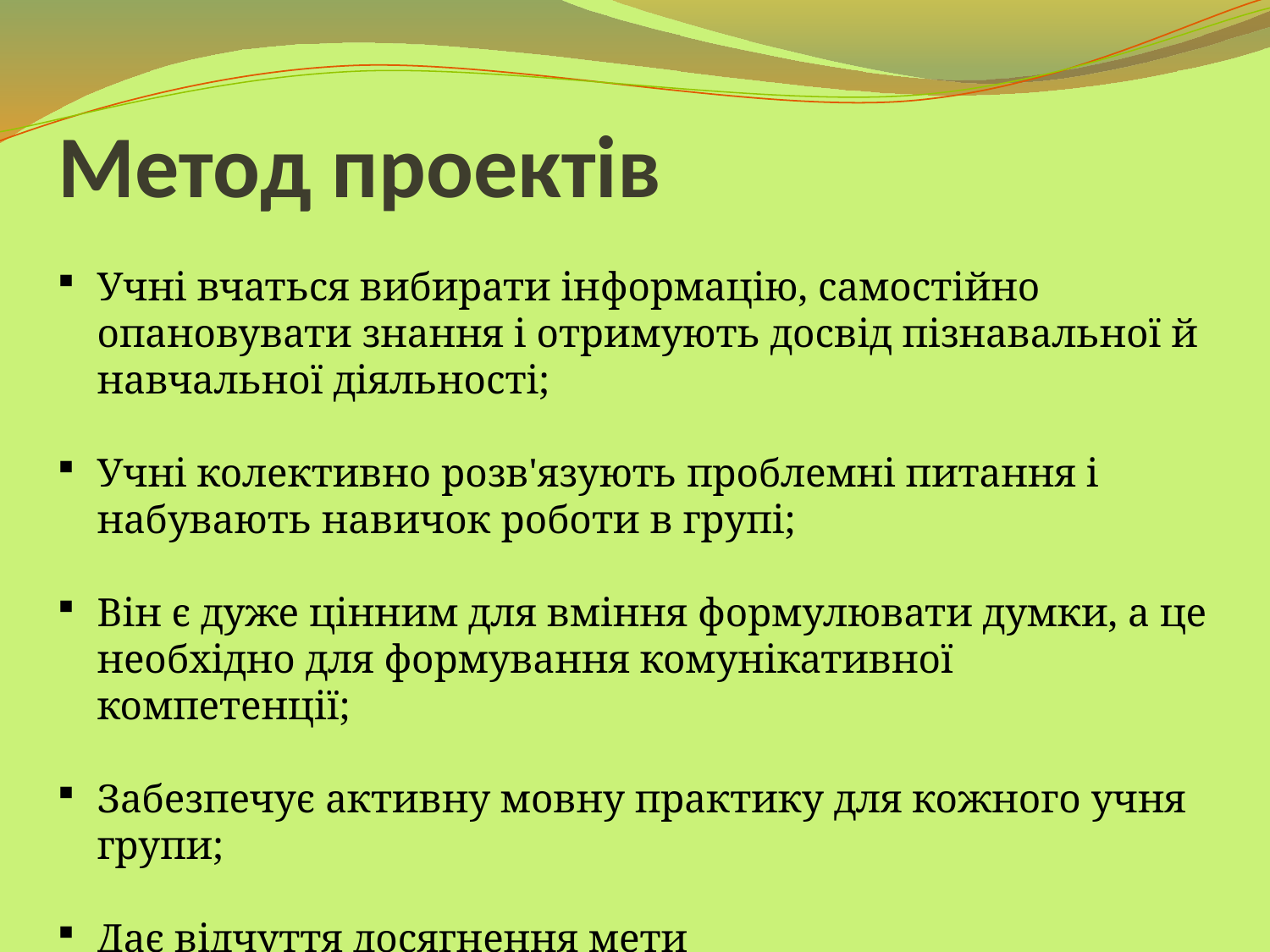

# Метод проектів
Учні вчаться вибирати інформацію, самостійно опановувати знання і отримують досвід пізнавальної й навчальної діяльності;

Учні колективно розв'язують проблемні питання і набувають навичок роботи в групі;

Він є дуже цінним для вміння формулювати думки, а це необхідно для формування комунікативної компетенції;

Забезпечує активну мовну практику для кожного учня групи;

Дає відчуття досягнення мети